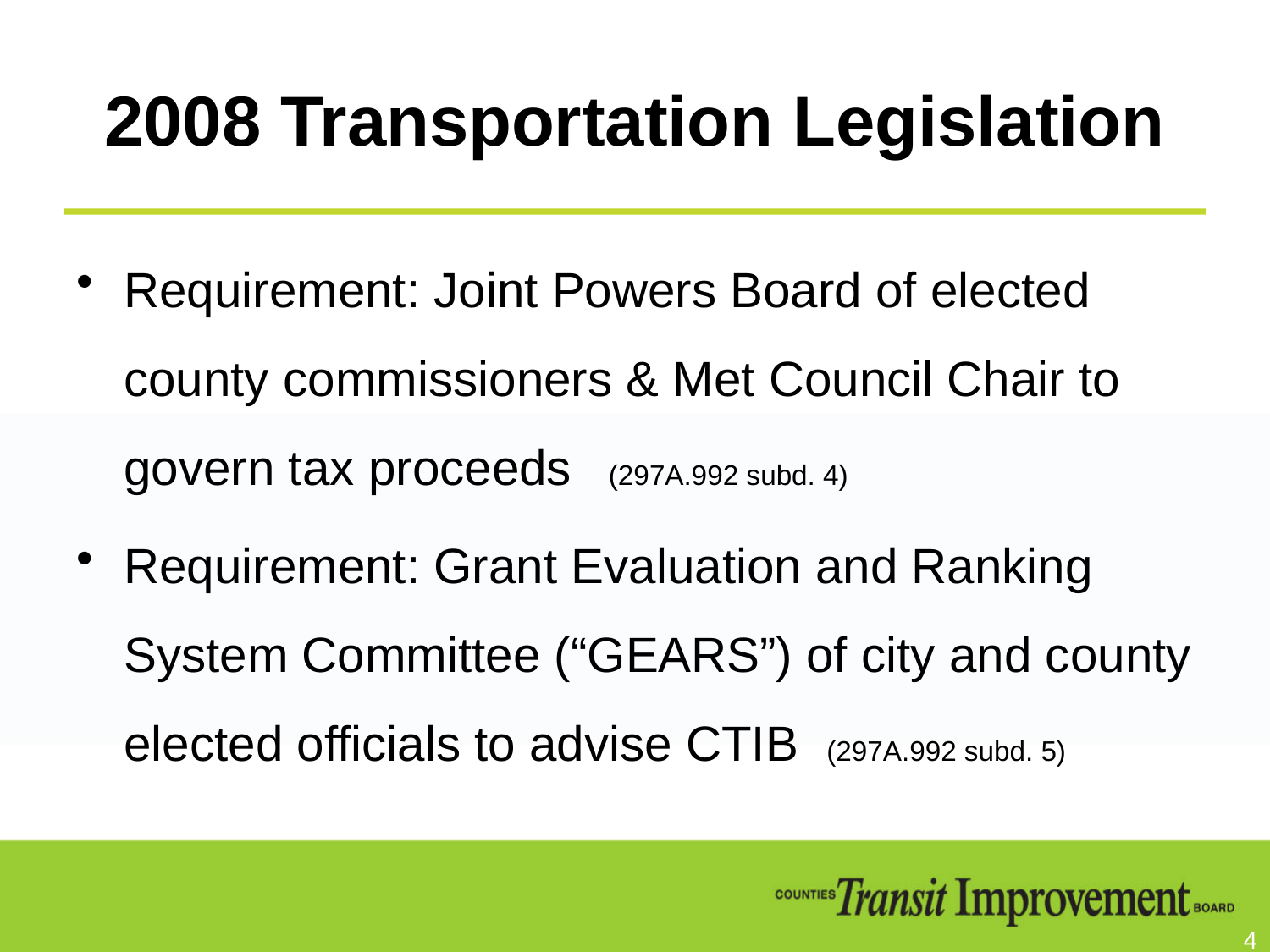

# 2008 Transportation Legislation
Requirement: Joint Powers Board of elected county commissioners & Met Council Chair to govern tax proceeds   (297A.992 subd. 4)
Requirement: Grant Evaluation and Ranking System Committee (“GEARS”) of city and county elected officials to advise CTIB  (297A.992 subd. 5)

4